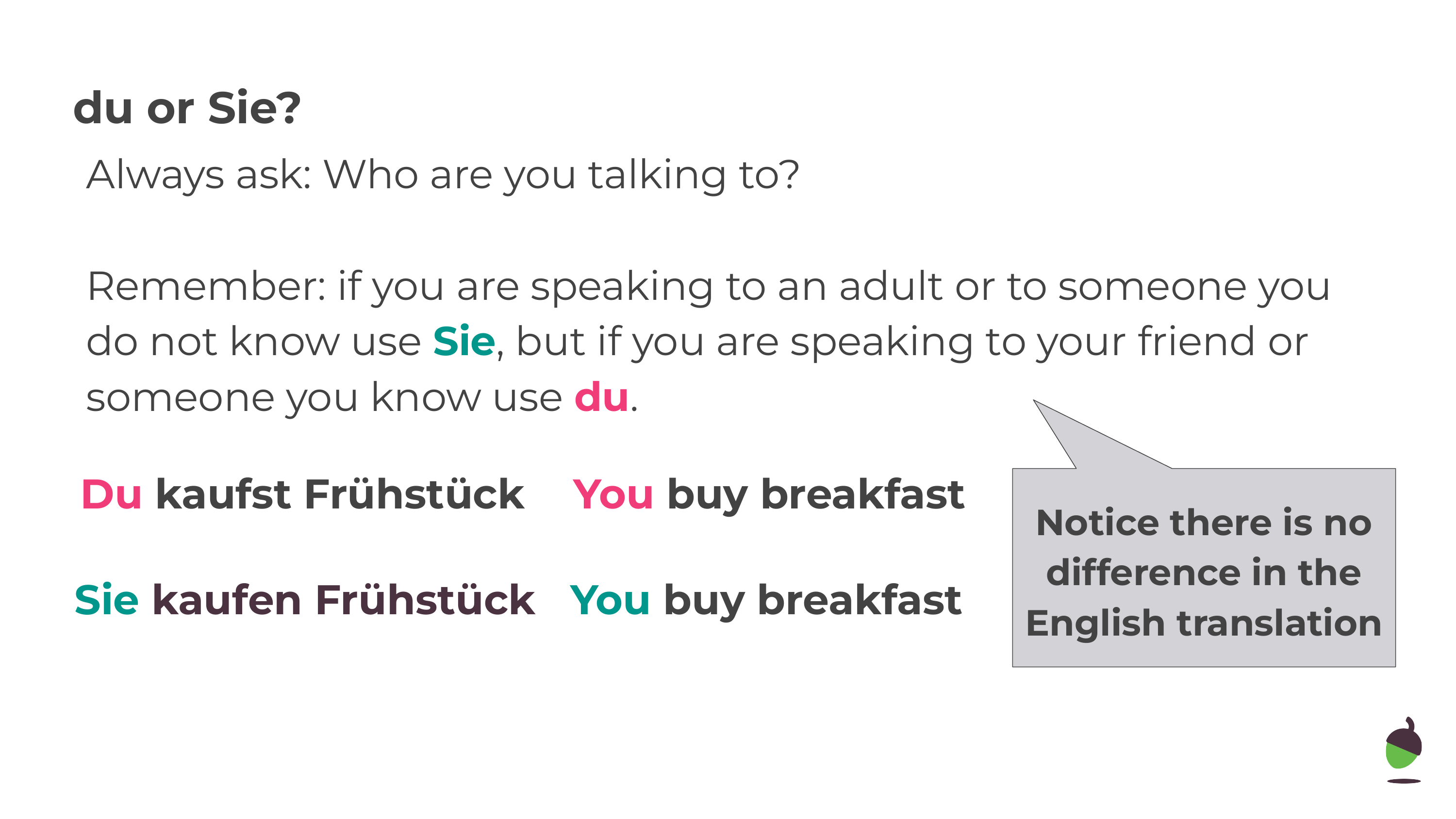

# du or Sie?
Always ask: Who are you talking to?

Remember: if you are speaking to an adult or to someone you do not know use Sie, but if you are speaking to your friend or someone you know use du.

Du kaufst Frühstück
You buy breakfast
Notice there is no difference in the English translation
Sie kaufen Frühstück
You buy breakfast